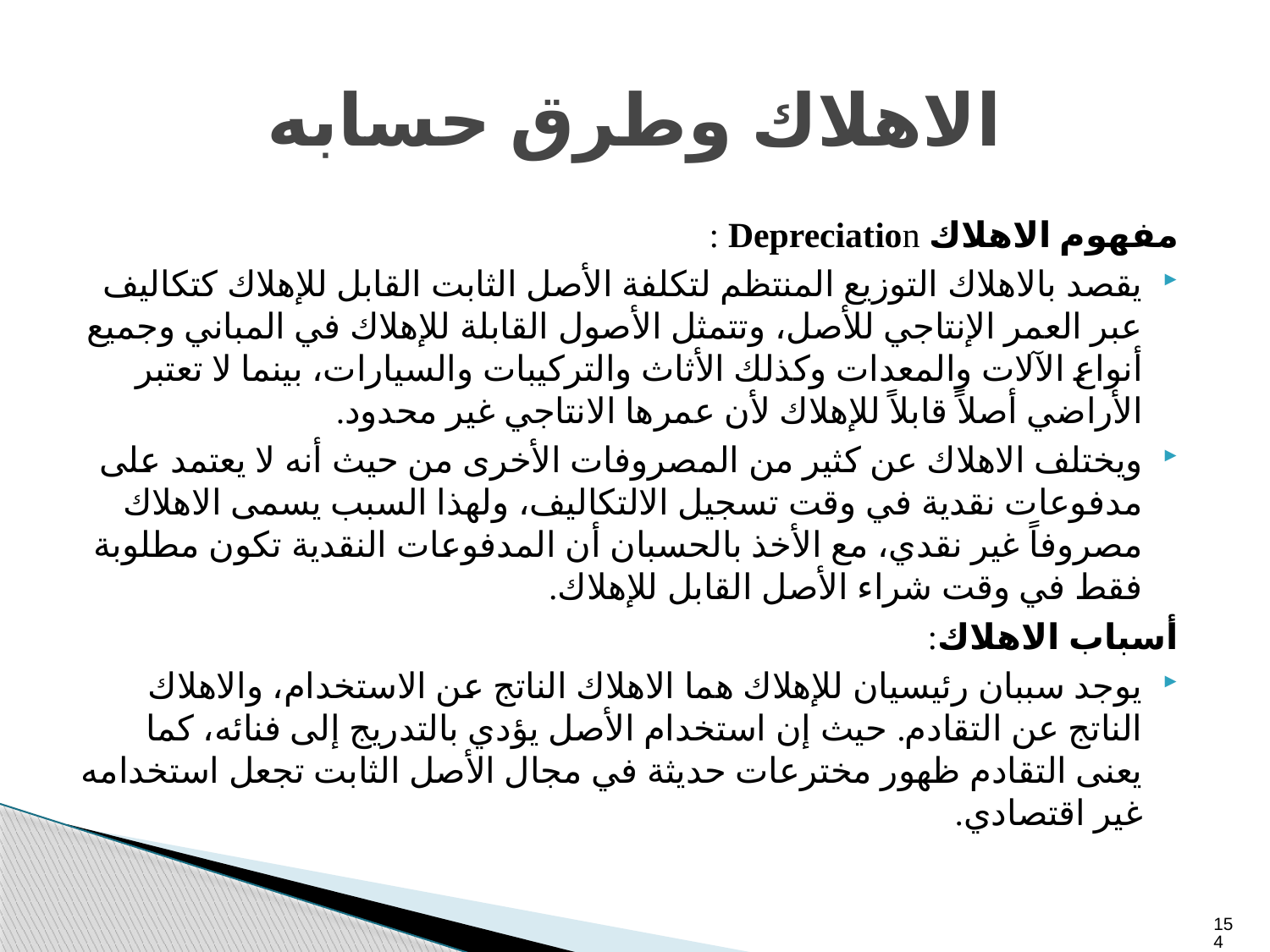

# الاهلاك وطرق حسابه
مفهوم الاهلاك Depreciation :
يقصد بالاهلاك التوزيع المنتظم لتكلفة الأصل الثابت القابل للإهلاك كتكاليف عبر العمر الإنتاجي للأصل، وتتمثل الأصول القابلة للإهلاك في المباني وجميع أنواع الآلات والمعدات وكذلك الأثاث والتركيبات والسيارات، بينما لا تعتبر الأراضي أصلاً قابلاً للإهلاك لأن عمرها الانتاجي غير محدود.
ويختلف الاهلاك عن كثير من المصروفات الأخرى من حيث أنه لا يعتمد على مدفوعات نقدية في وقت تسجيل الالتكاليف، ولهذا السبب يسمى الاهلاك مصروفاً غير نقدي، مع الأخذ بالحسبان أن المدفوعات النقدية تكون مطلوبة فقط في وقت شراء الأصل القابل للإهلاك.
أسباب الاهلاك:
يوجد سببان رئيسيان للإهلاك هما الاهلاك الناتج عن الاستخدام، والاهلاك الناتج عن التقادم. حيث إن استخدام الأصل يؤدي بالتدريج إلى فنائه، كما يعنى التقادم ظهور مخترعات حديثة في مجال الأصل الثابت تجعل استخدامه غير اقتصادي.
154